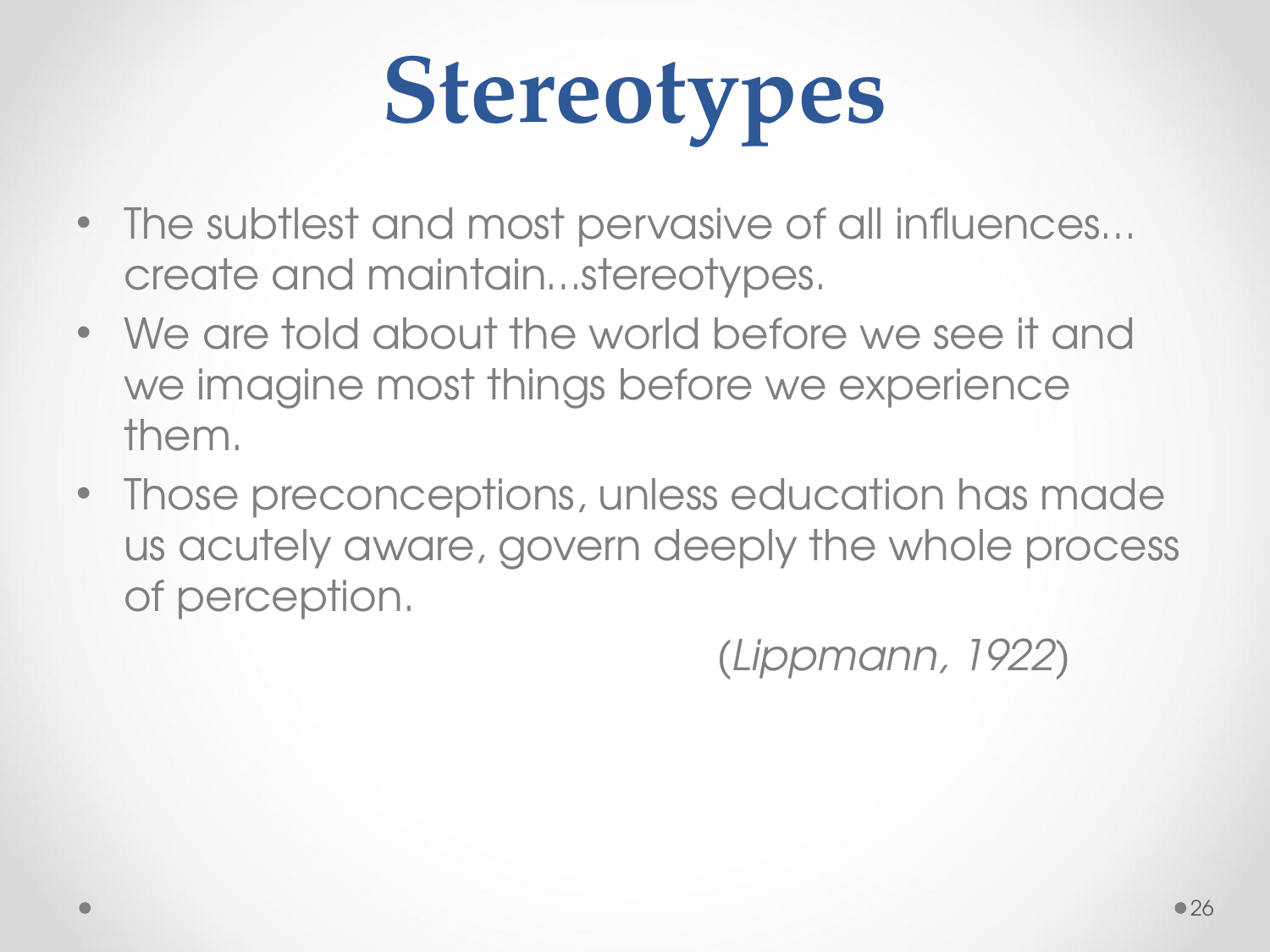

# Stereotypes
The subtlest and most pervasive of all influences…create and maintain…stereotypes.
We are told about the world before we see it and we imagine most things before we experience them.
Those preconceptions, unless education has made us acutely aware, govern deeply the whole process of perception.
                                                       (Lippmann, 1922)
26